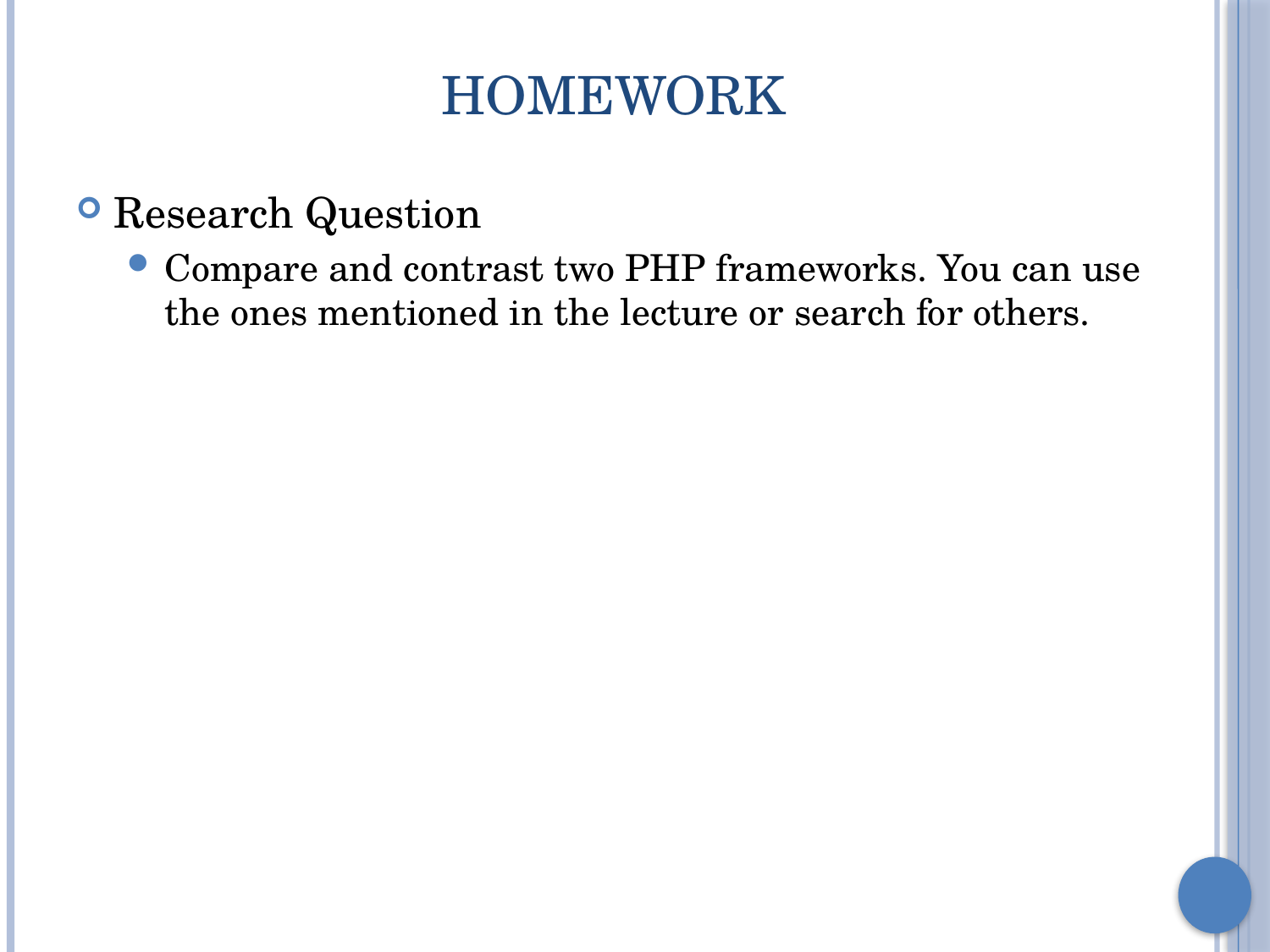

# Homework
Research Question
Compare and contrast two PHP frameworks. You can use the ones mentioned in the lecture or search for others.